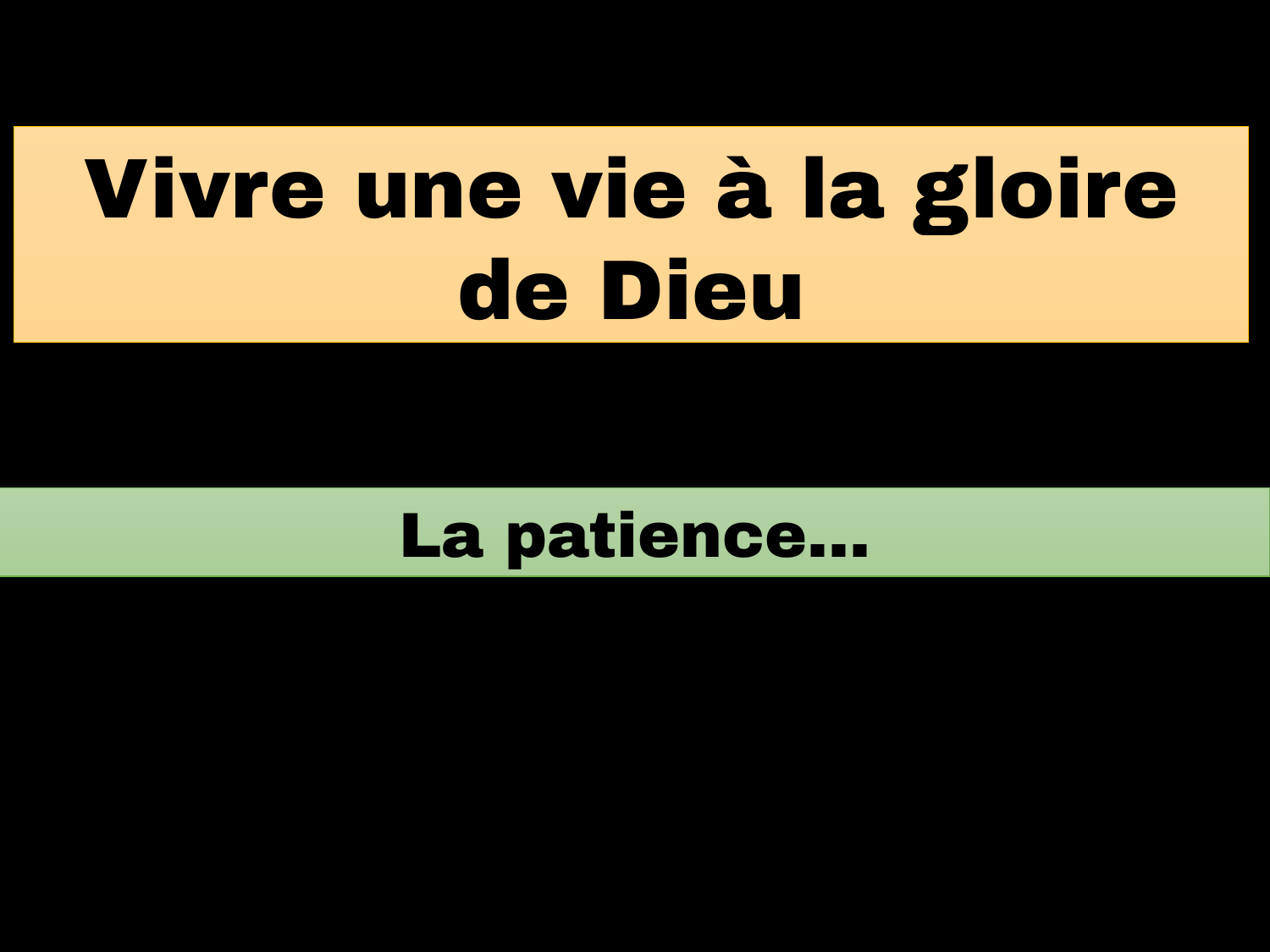

Vivre une vie à la gloire de Dieu
La patience…